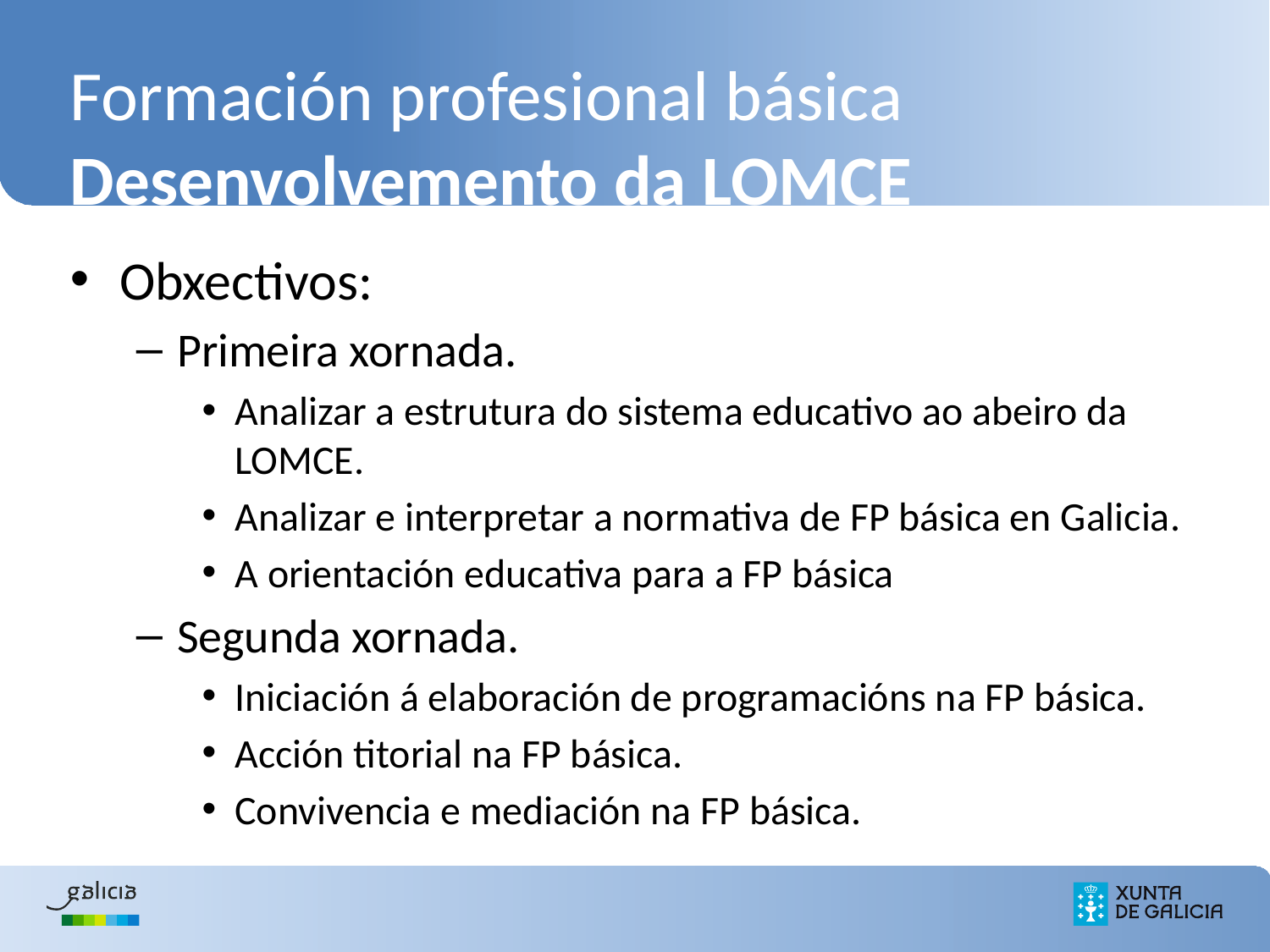

# Formación profesional básica Desenvolvemento da LOMCE
Obxectivos:
Primeira xornada.
Analizar a estrutura do sistema educativo ao abeiro da LOMCE.
Analizar e interpretar a normativa de FP básica en Galicia.
A orientación educativa para a FP básica
Segunda xornada.
Iniciación á elaboración de programacións na FP básica.
Acción titorial na FP básica.
Convivencia e mediación na FP básica.